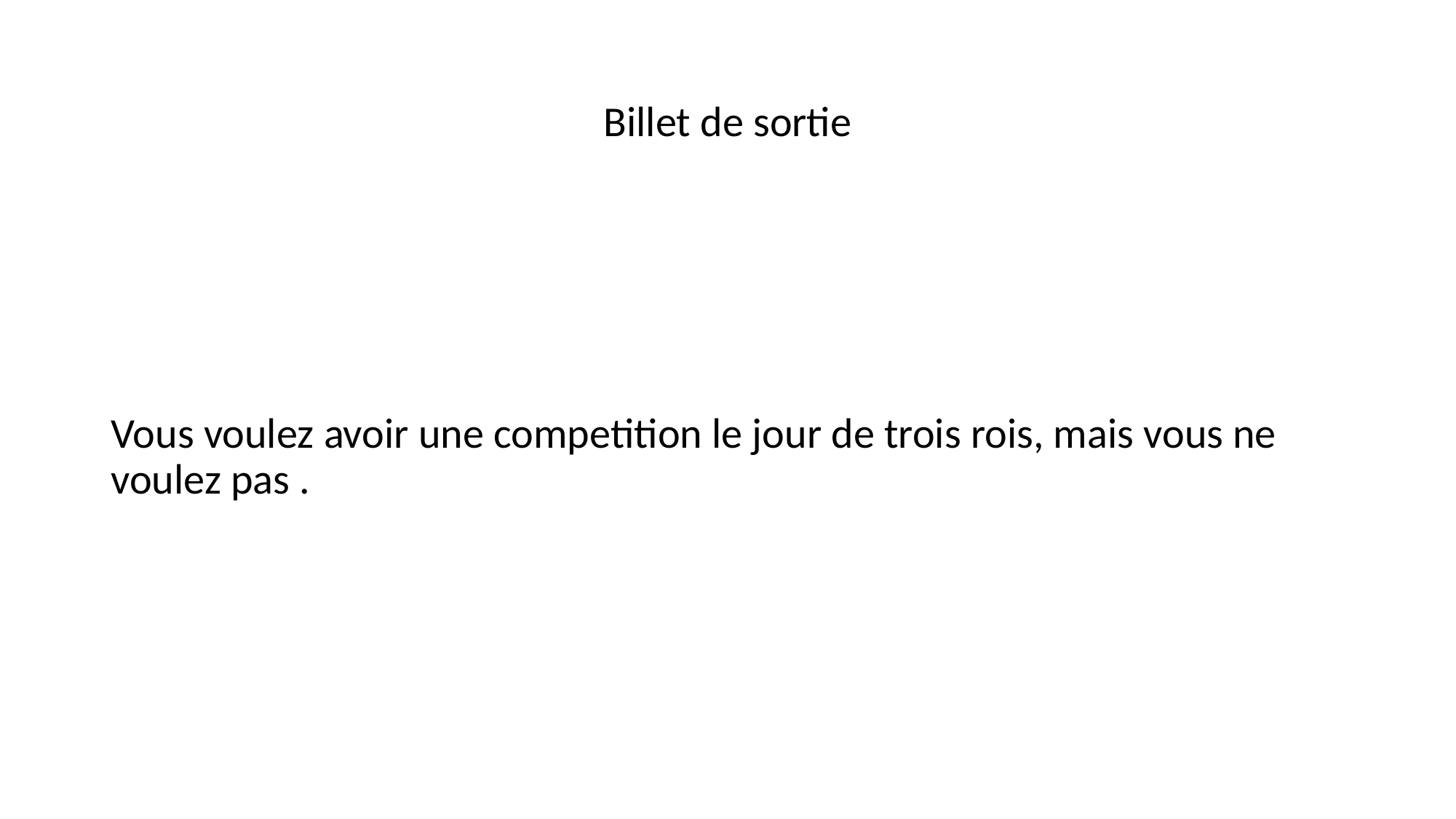

# Billet de sortie

Vous voulez avoir une competition le jour de trois rois, mais vous ne voulez pas .